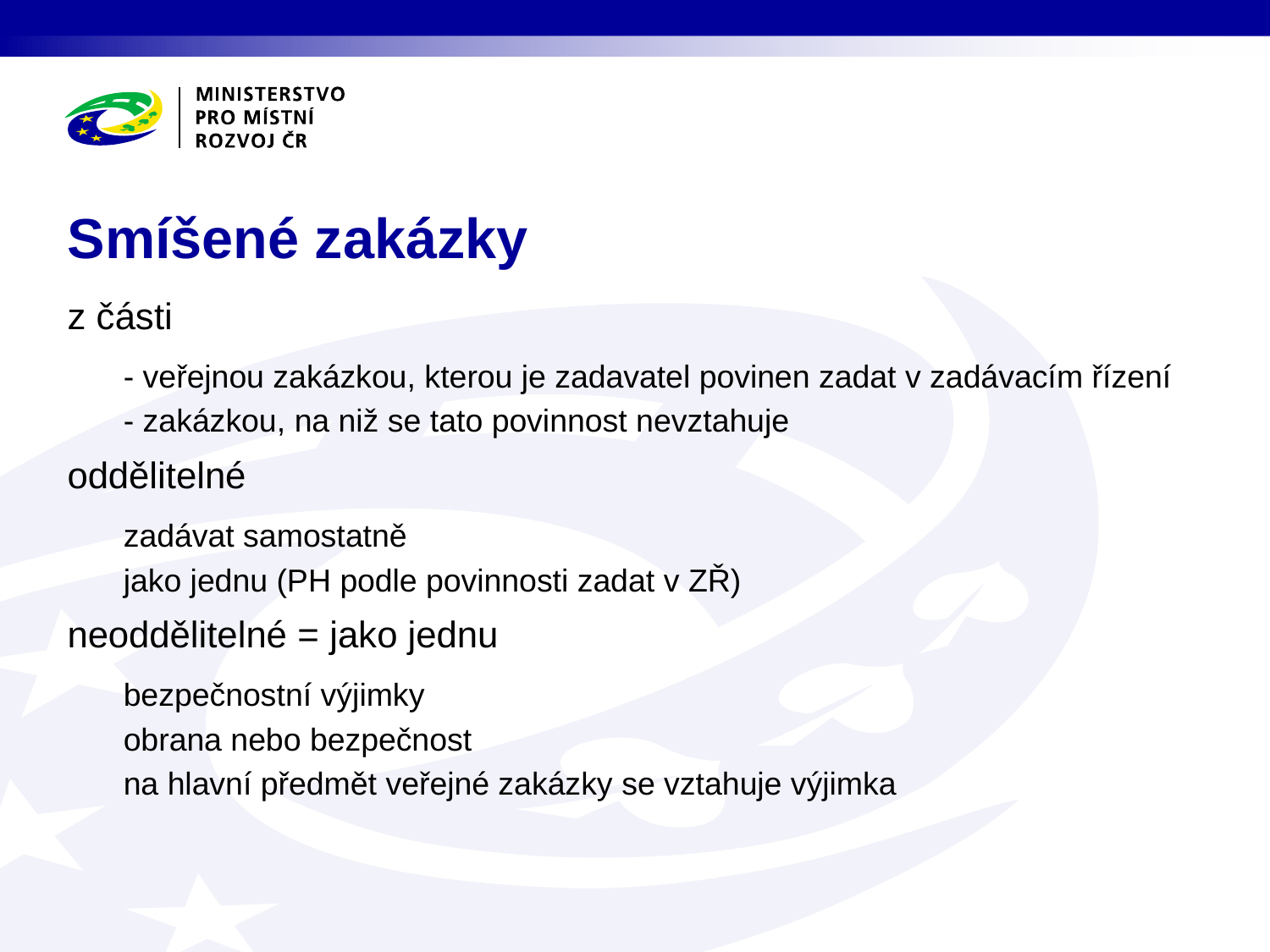

# Smíšené zakázky
z části
- veřejnou zakázkou, kterou je zadavatel povinen zadat v zadávacím řízení
- zakázkou, na niž se tato povinnost nevztahuje
oddělitelné
zadávat samostatně
jako jednu (PH podle povinnosti zadat v ZŘ)
neoddělitelné = jako jednu
bezpečnostní výjimky
obrana nebo bezpečnost
na hlavní předmět veřejné zakázky se vztahuje výjimka